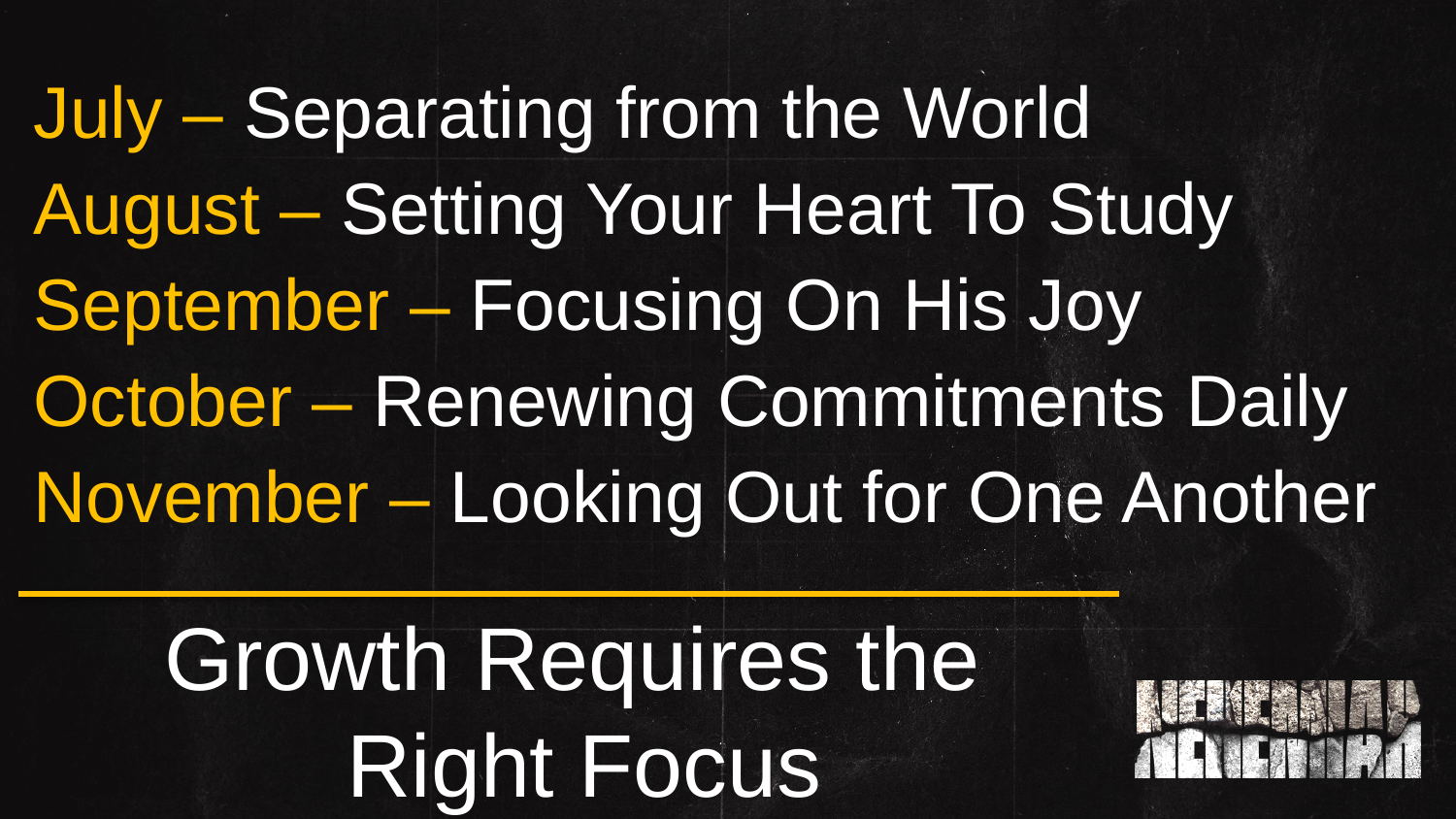

July – Separating from the World
August – Setting Your Heart To Study
September – Focusing On His Joy
October – Renewing Commitments Daily
November – Looking Out for One Another
Growth Requires the
Right Focus